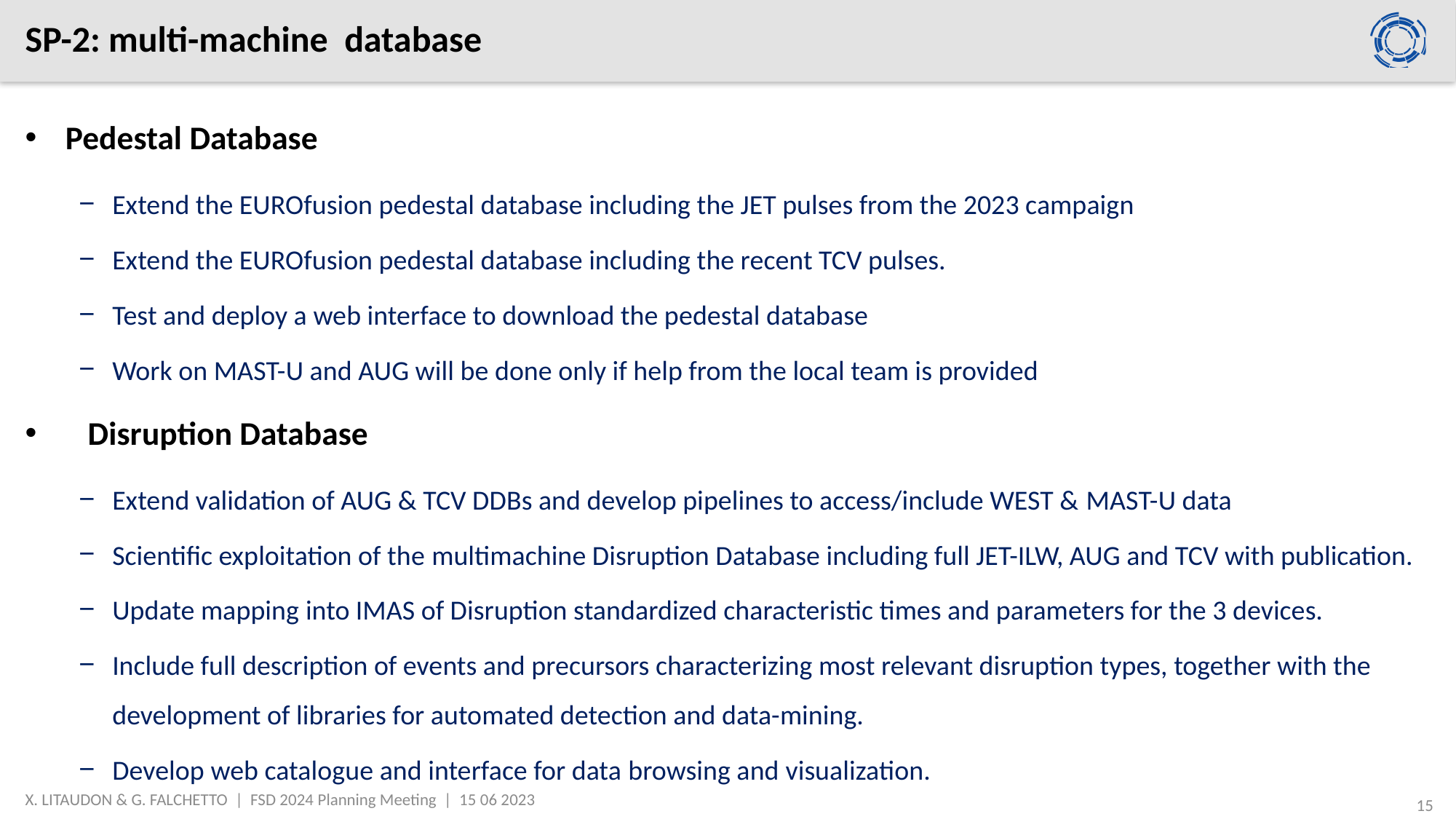

# SP-2: multi-machine  database
Pedestal Database
Extend the EUROfusion pedestal database including the JET pulses from the 2023 campaign
Extend the EUROfusion pedestal database including the recent TCV pulses.
Test and deploy a web interface to download the pedestal database
Work on MAST-U and AUG will be done only if help from the local team is provided
   Disruption Database
Extend validation of AUG & TCV DDBs and develop pipelines to access/include WEST & MAST-U data
Scientific exploitation of the multimachine Disruption Database including full JET-ILW, AUG and TCV with publication.
Update mapping into IMAS of Disruption standardized characteristic times and parameters for the 3 devices.
Include full description of events and precursors characterizing most relevant disruption types, together with the development of libraries for automated detection and data-mining.
Develop web catalogue and interface for data browsing and visualization.

X. LITAUDON & G. FALCHETTO  |  FSD 2024 Planning Meeting  |  15 06 2023
15